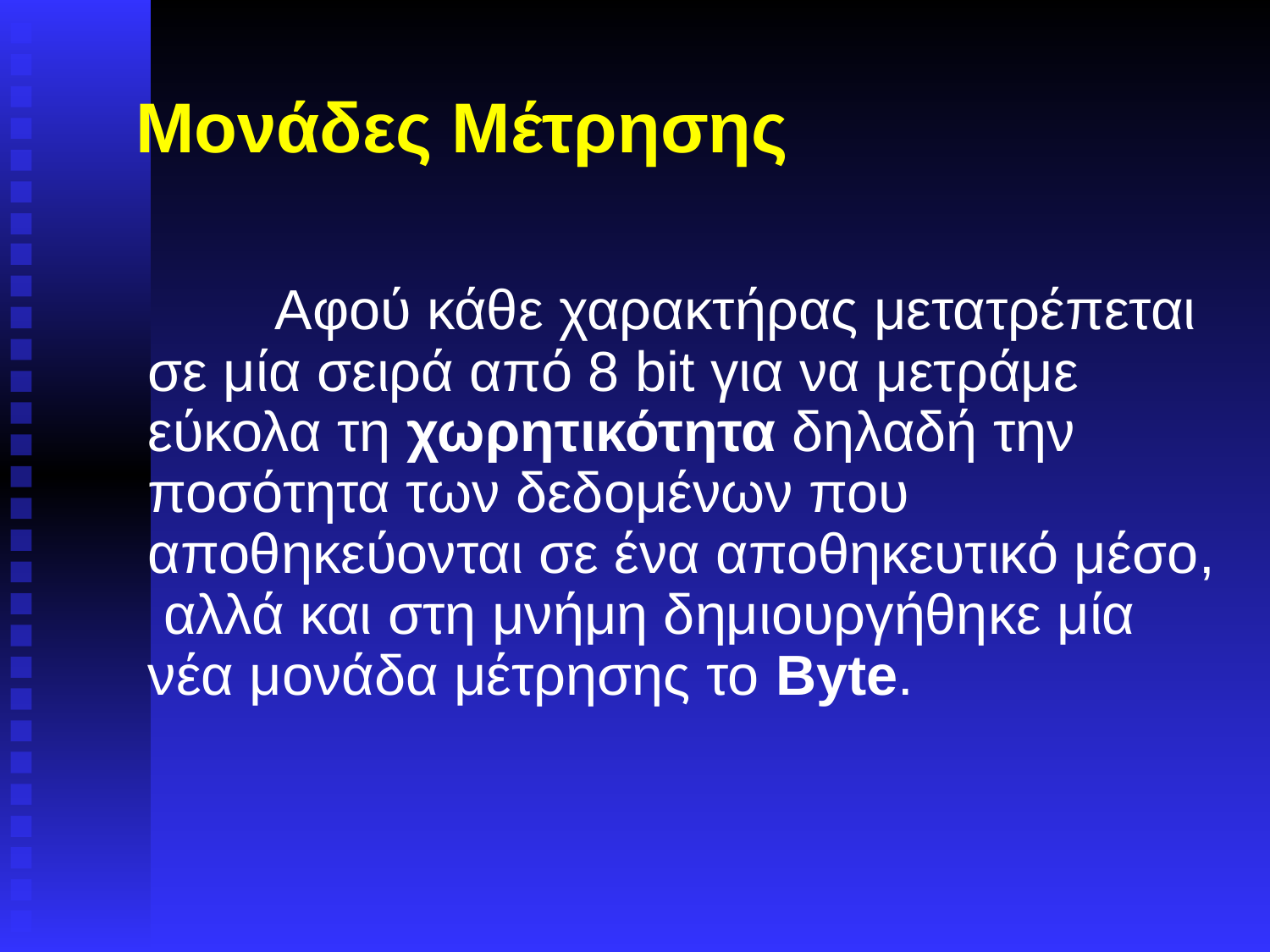

# Μονάδες Μέτρησης
		Αφού κάθε χαρακτήρας μετατρέπεται σε μία σειρά από 8 bit για να μετράμε εύκολα τη χωρητικότητα δηλαδή την ποσότητα των δεδομένων που αποθηκεύονται σε ένα αποθηκευτικό μέσο,  αλλά και στη μνήμη δημιουργήθηκε μία νέα μονάδα μέτρησης το Byte.